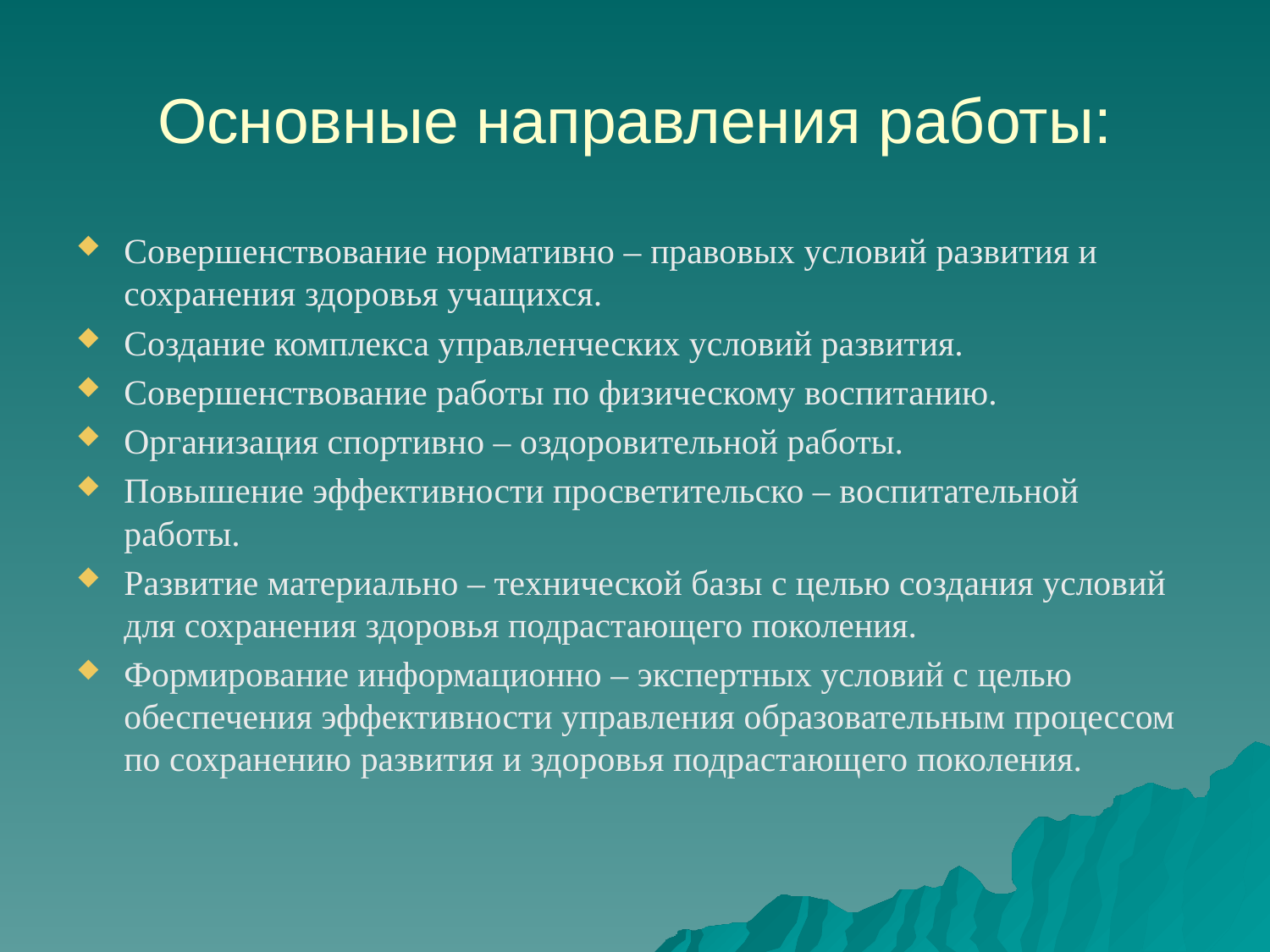

# Основные направления работы:
Совершенствование нормативно – правовых условий развития и сохранения здоровья учащихся.
Создание комплекса управленческих условий развития.
Совершенствование работы по физическому воспитанию.
Организация спортивно – оздоровительной работы.
Повышение эффективности просветительско – воспитательной работы.
Развитие материально – технической базы с целью создания условий для сохранения здоровья подрастающего поколения.
Формирование информационно – экспертных условий с целью обеспечения эффективности управления образовательным процессом по сохранению развития и здоровья подрастающего поколения.